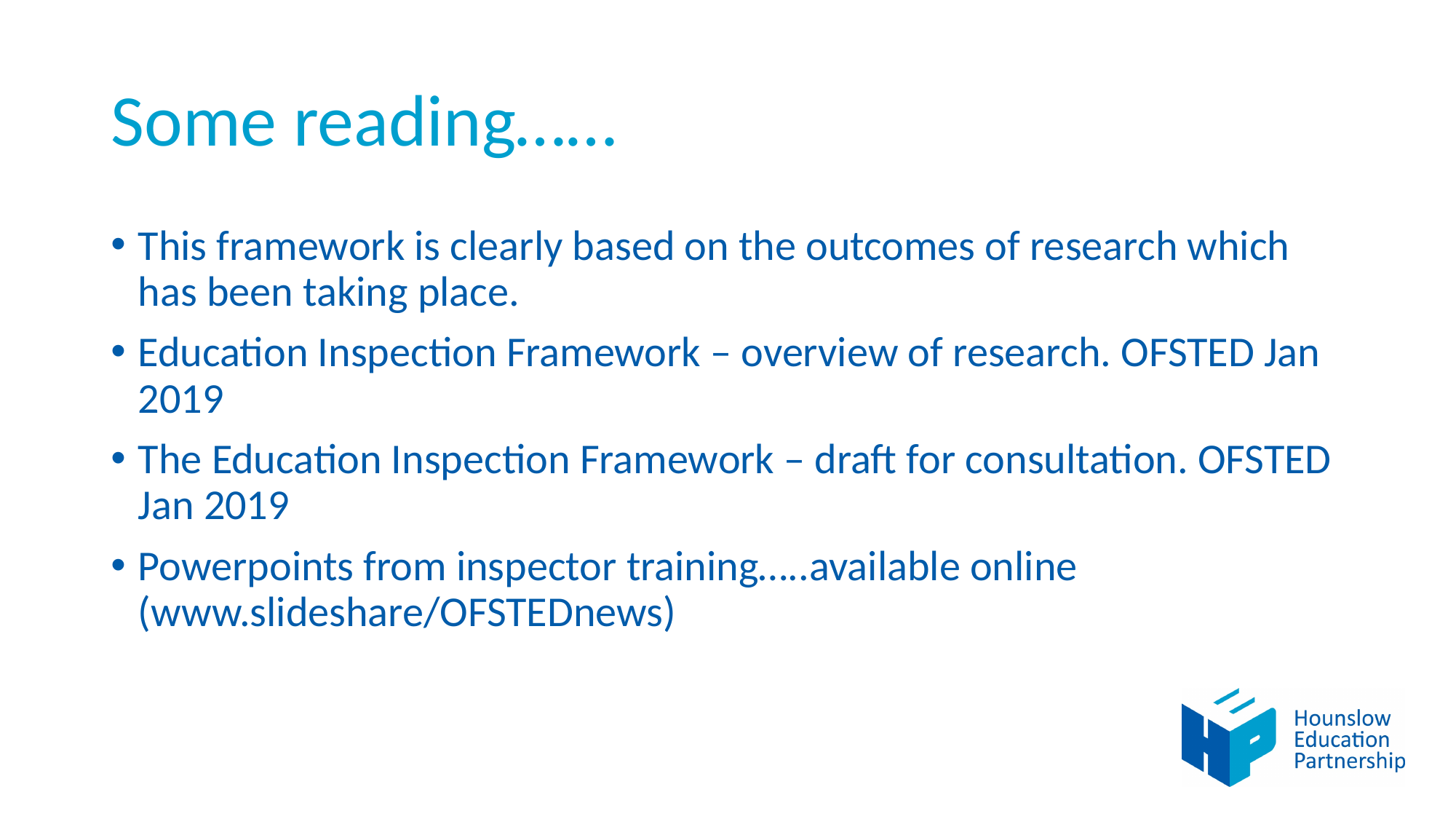

# Some reading……
This framework is clearly based on the outcomes of research which has been taking place.
Education Inspection Framework – overview of research. OFSTED Jan 2019
The Education Inspection Framework – draft for consultation. OFSTED Jan 2019
Powerpoints from inspector training…..available online (www.slideshare/OFSTEDnews)